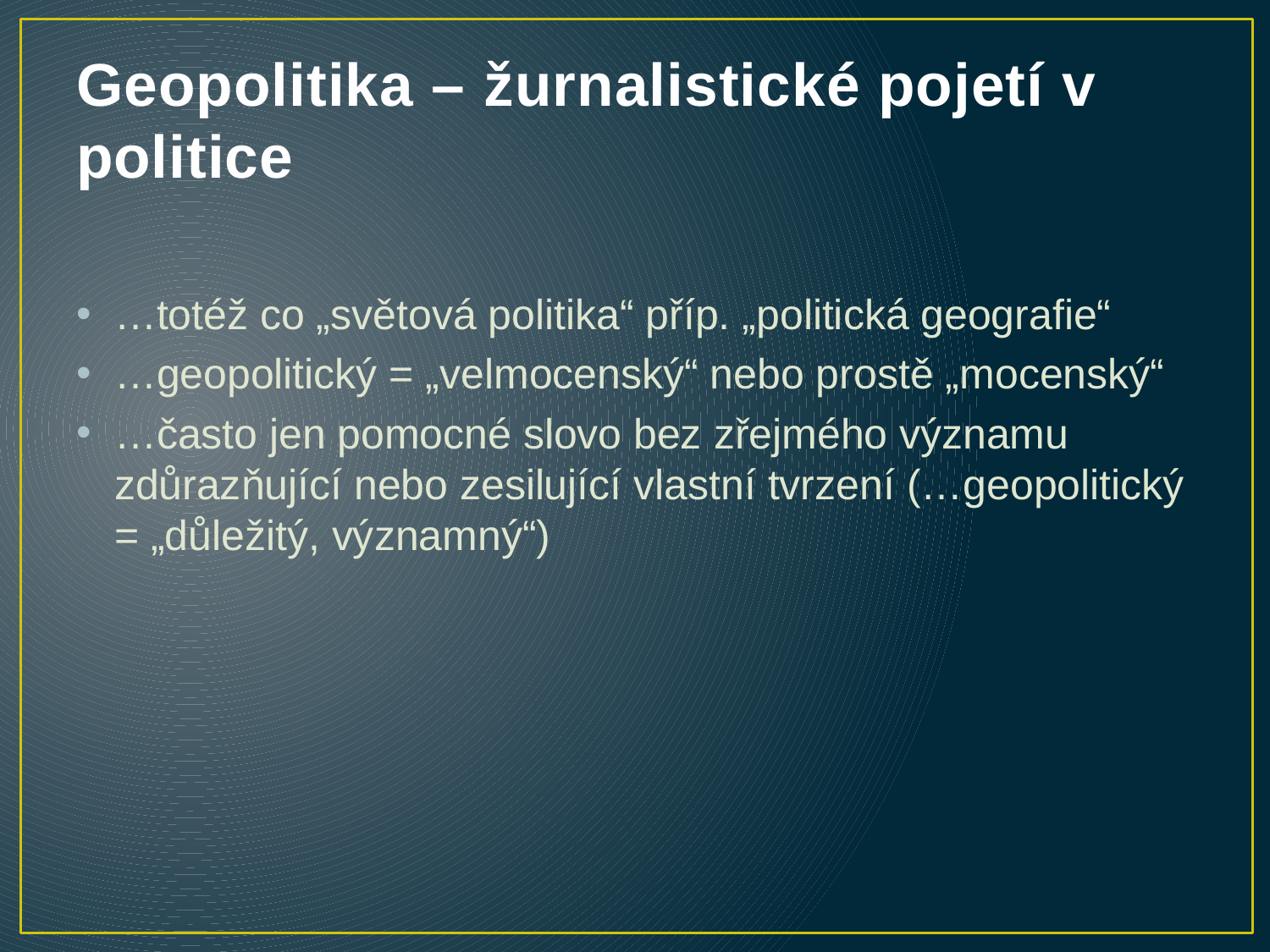

# Geopolitika – žurnalistické pojetí v politice

…totéž co „světová politika“ příp. „politická geografie“
…geopolitický = „velmocenský“ nebo prostě „mocenský“
…často jen pomocné slovo bez zřejmého významu zdůrazňující nebo zesilující vlastní tvrzení (…geopolitický = „důležitý, významný“)